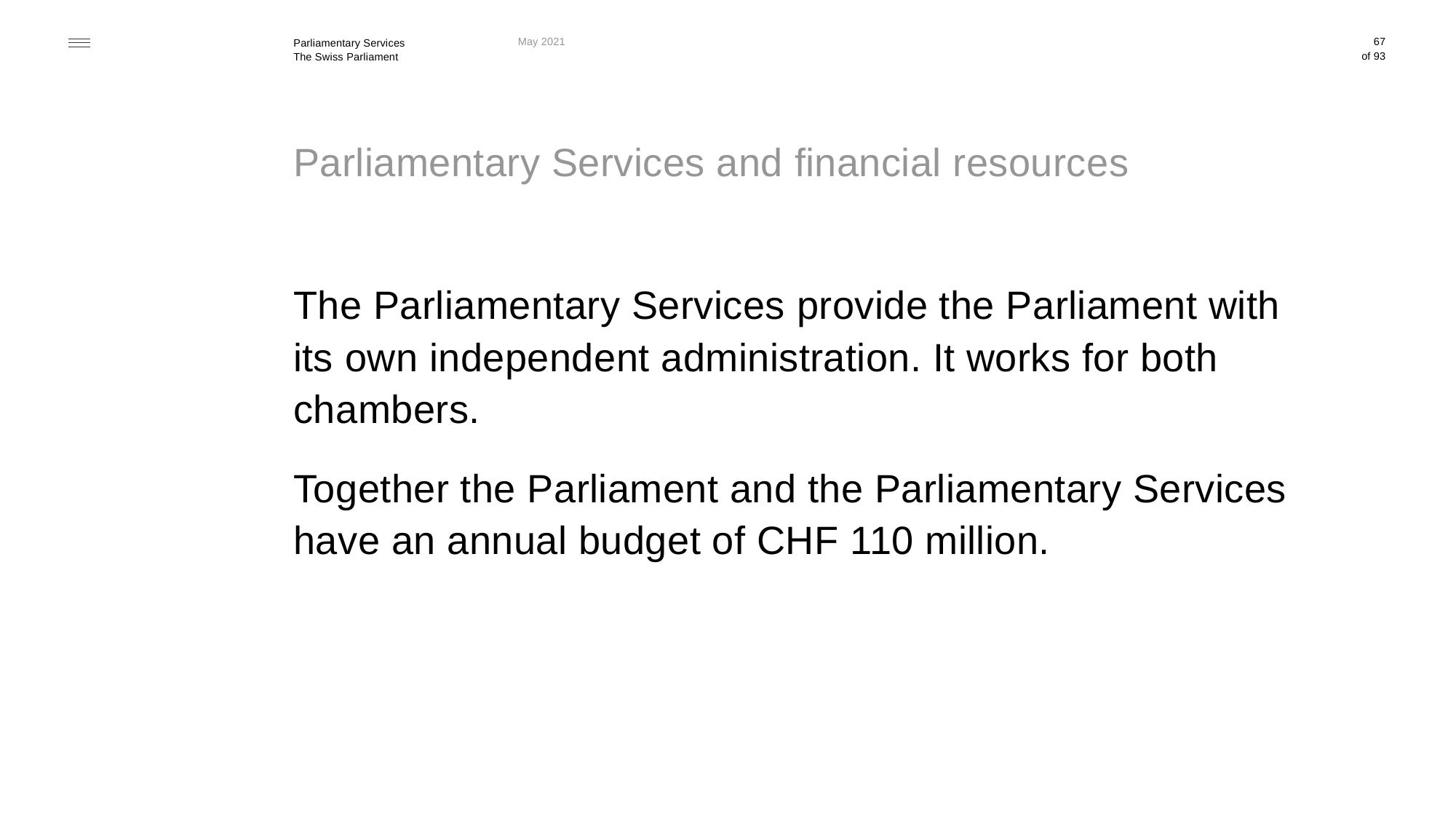

May 2021
67
# Parliamentary Services and financial resources
The Parliamentary Services provide the Parliament with
its own independent administration. It works for both chambers.
Together the Parliament and the Parliamentary Services have an annual budget of CHF 110 million.